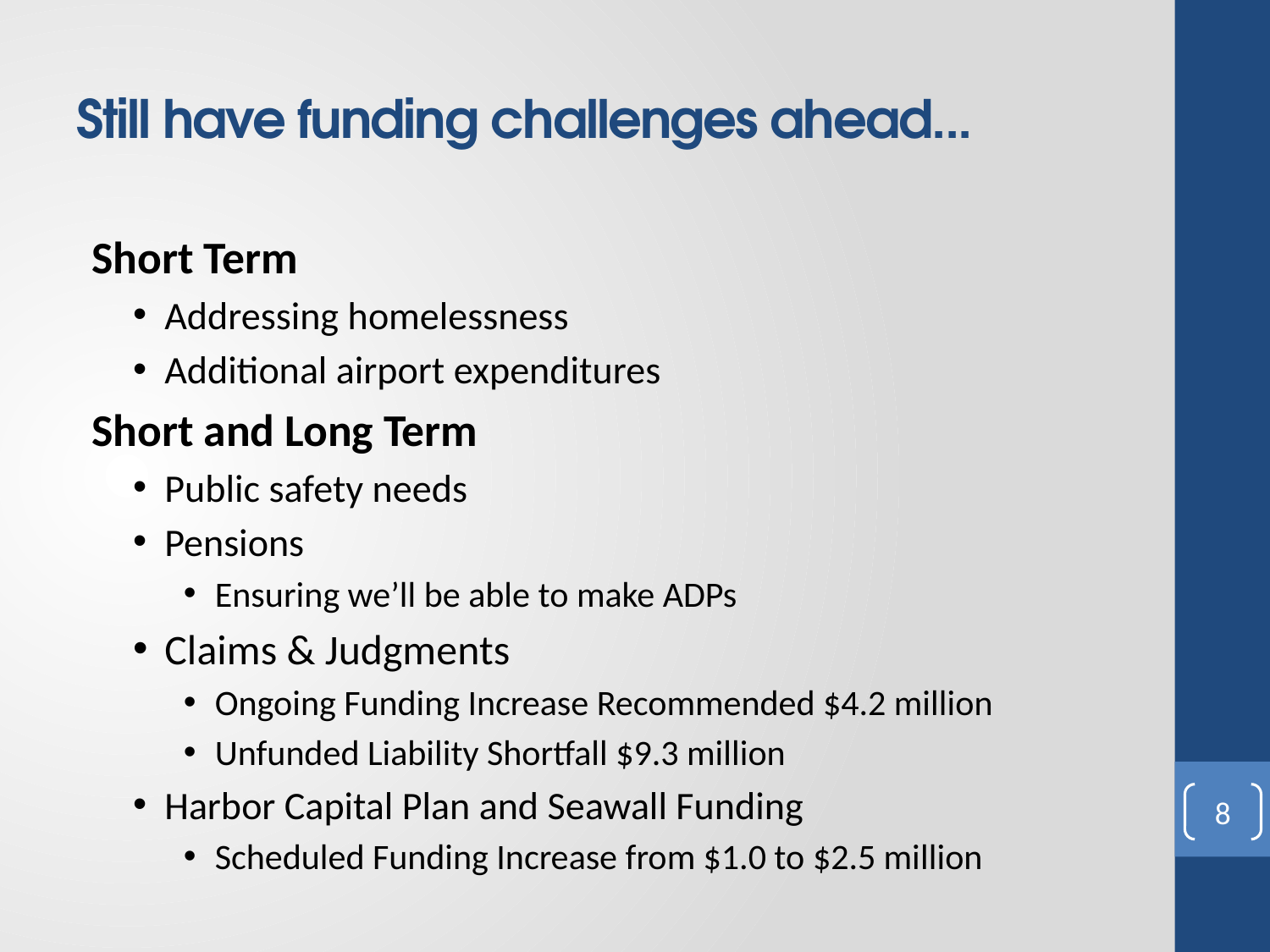

# Still have funding challenges ahead...
Short Term
Addressing homelessness
Additional airport expenditures
Short and Long Term
Public safety needs
Pensions
Ensuring we’ll be able to make ADPs
Claims & Judgments
Ongoing Funding Increase Recommended $4.2 million
Unfunded Liability Shortfall $9.3 million
Harbor Capital Plan and Seawall Funding
Scheduled Funding Increase from $1.0 to $2.5 million
8